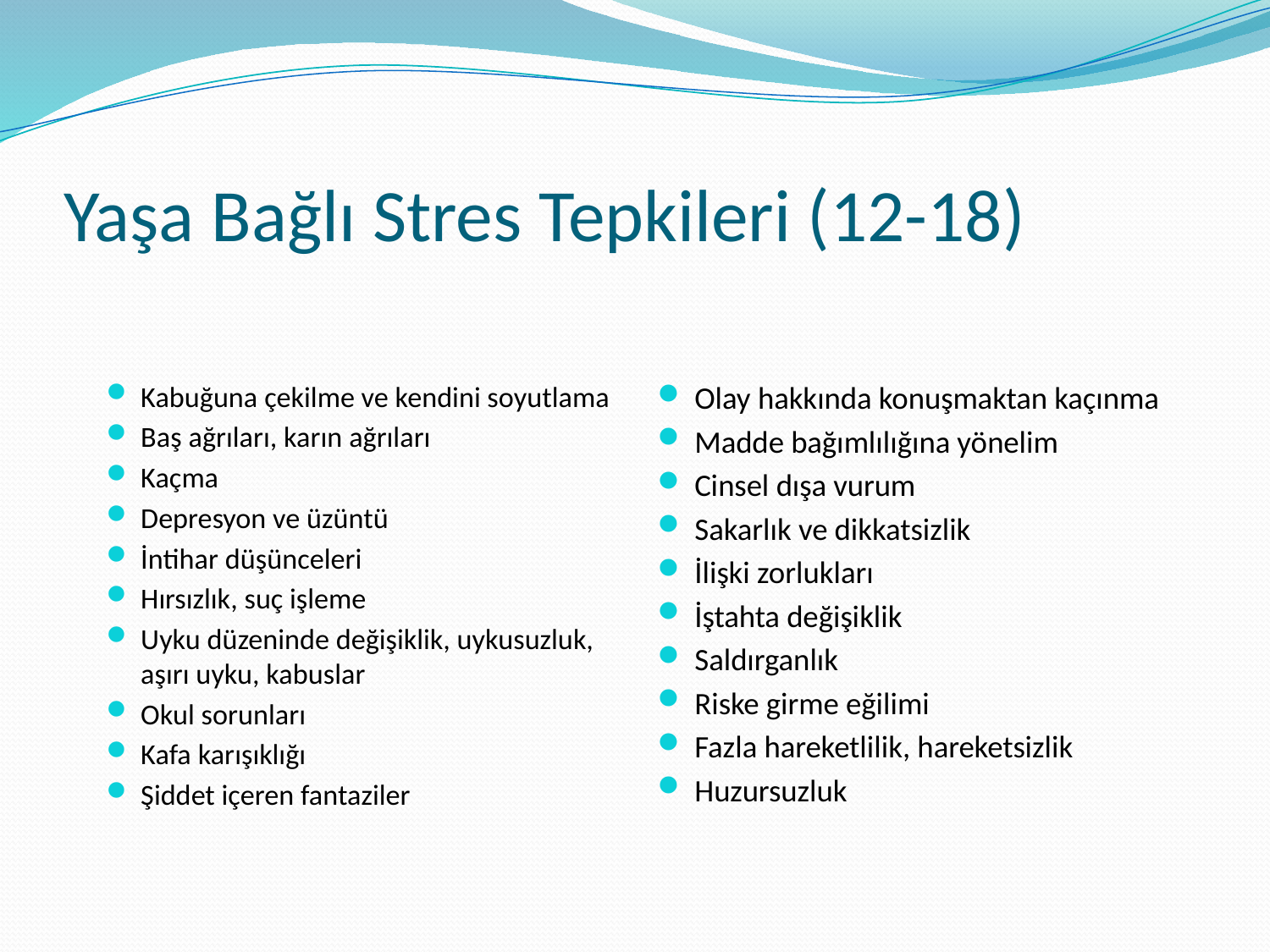

# Yaşa Bağlı Stres Tepkileri (12-18)
Kabuğuna çekilme ve kendini soyutlama
Baş ağrıları, karın ağrıları
Kaçma
Depresyon ve üzüntü
İntihar düşünceleri
Hırsızlık, suç işleme
Uyku düzeninde değişiklik, uykusuzluk, aşırı uyku, kabuslar
Okul sorunları
Kafa karışıklığı
Şiddet içeren fantaziler

Olay hakkında konuşmaktan kaçınma
Madde bağımlılığına yönelim
Cinsel dışa vurum
Sakarlık ve dikkatsizlik
İlişki zorlukları
İştahta değişiklik
Saldırganlık
Riske girme eğilimi
Fazla hareketlilik, hareketsizlik
Huzursuzluk